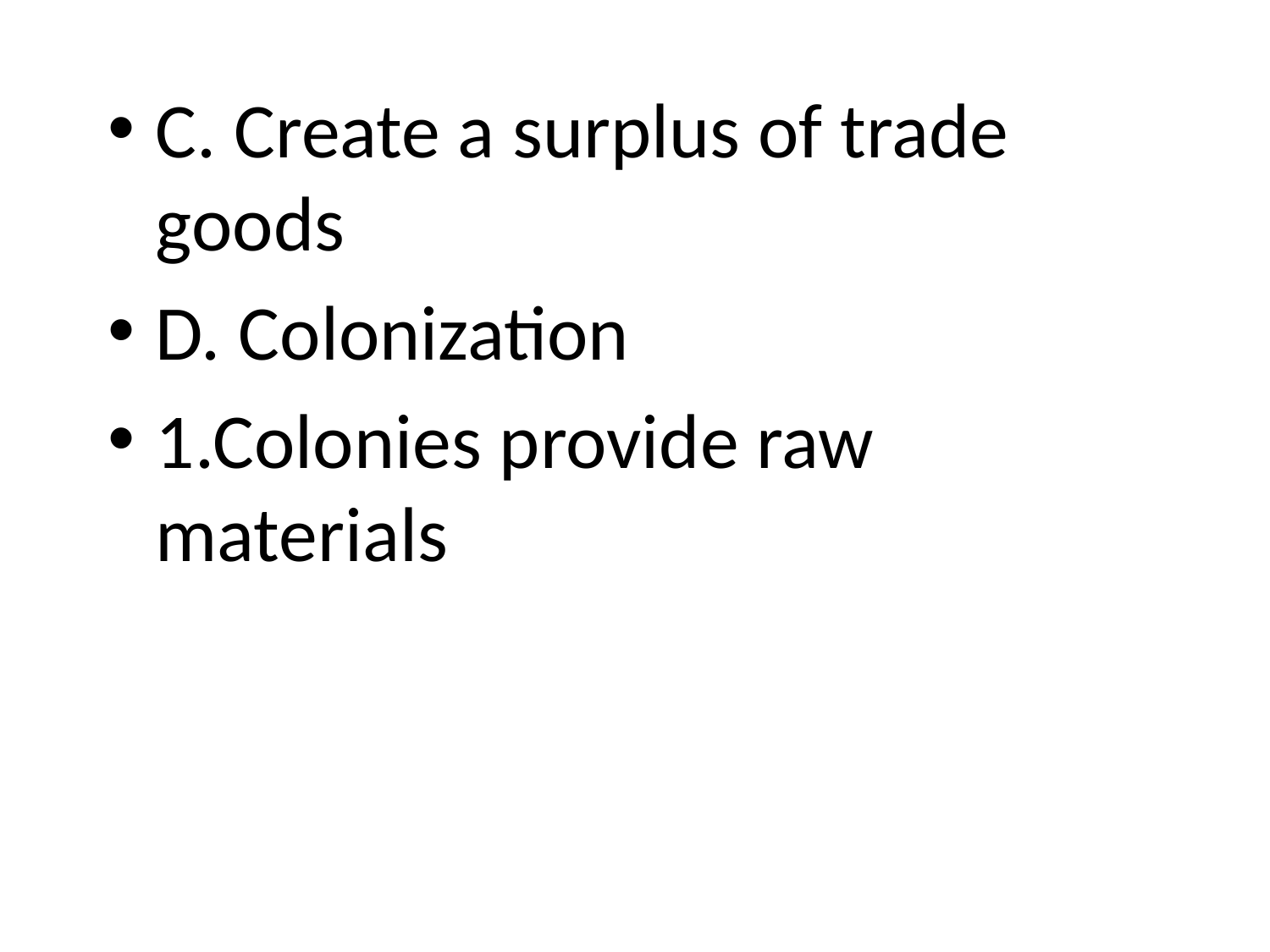

C. Create a surplus of trade goods
D. Colonization
1.Colonies provide raw 	materials